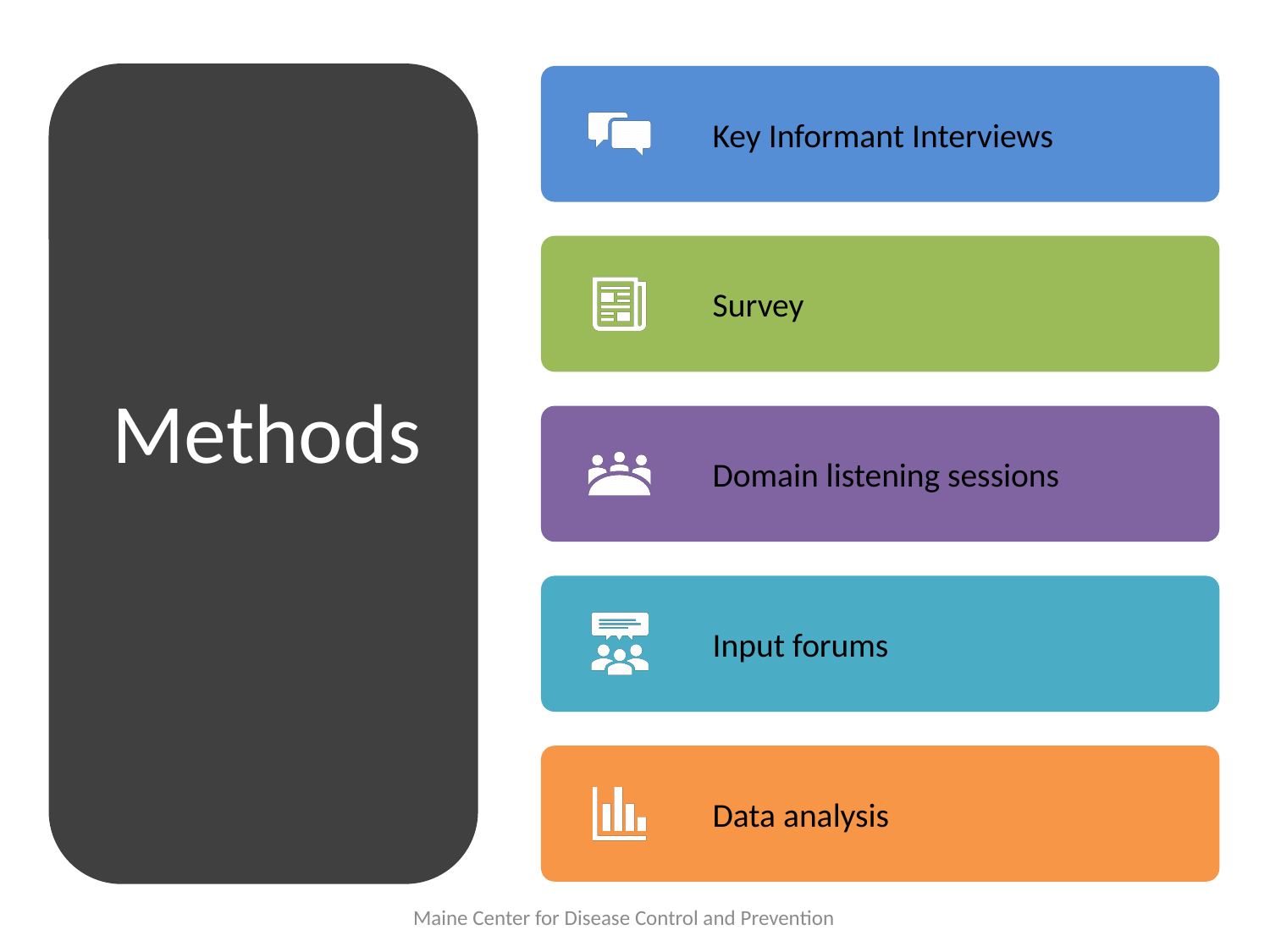

Key Informant Interviews
Survey
Domain listening sessions
Input forums
Data analysis
# Methods

Maine Center for Disease Control and Prevention